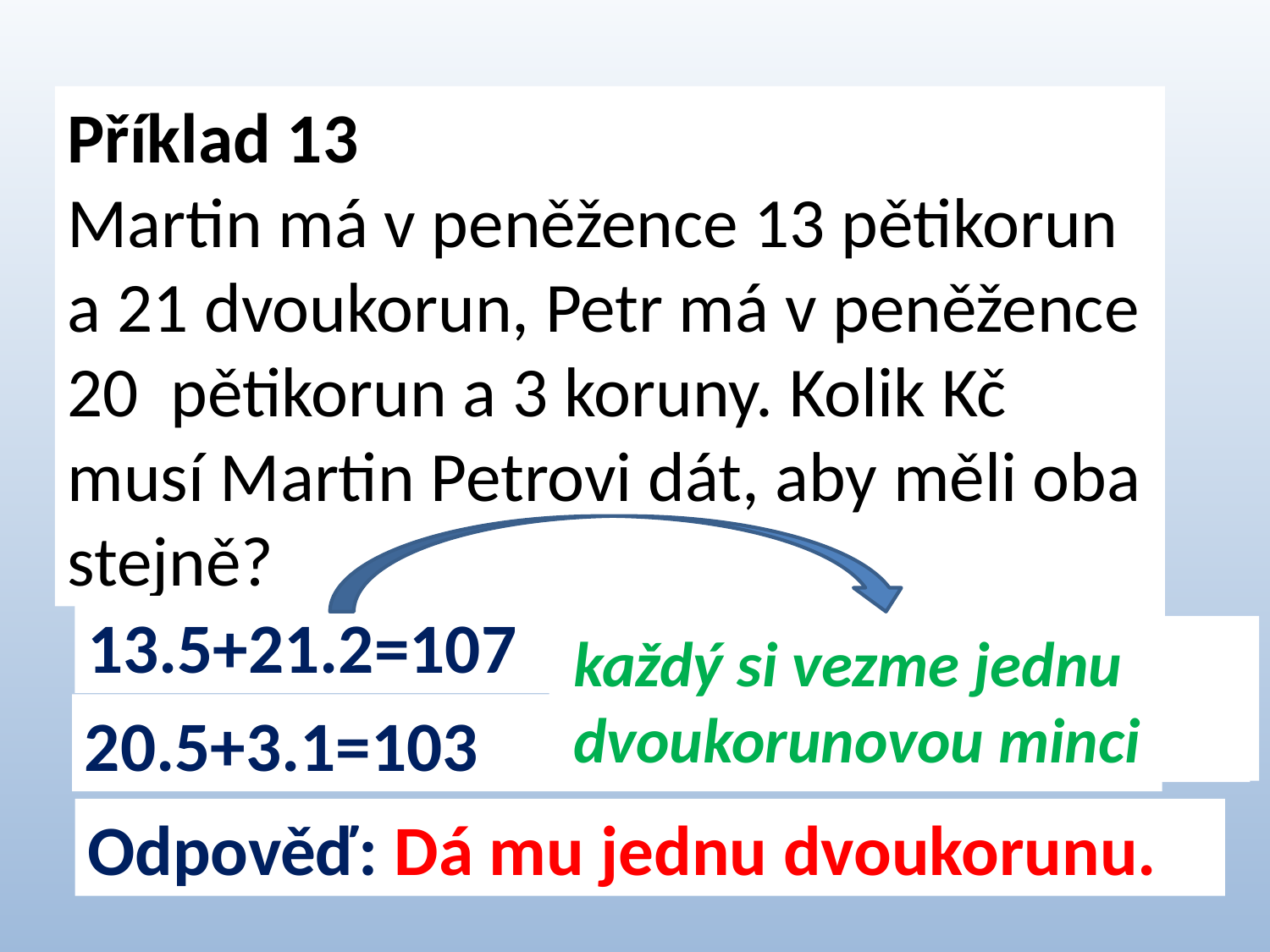

Příklad 13
Martin má v peněžence 13 pětikorun a 21 dvoukorun, Petr má v peněžence 20  pětikorun a 3 koruny. Kolik Kč musí Martin Petrovi dát, aby měli oba stejně?

13.5+21.2=107
aby měli stejně – bokem
dá dvě dvoukoruny
každý si vezme jednu
dvoukorunovou minci
rozdíl 4 Kč – 2 dvoukoruny
20.5+3.1=103
Odpověď: Dá mu jednu dvoukorunu.
# Příklad 13